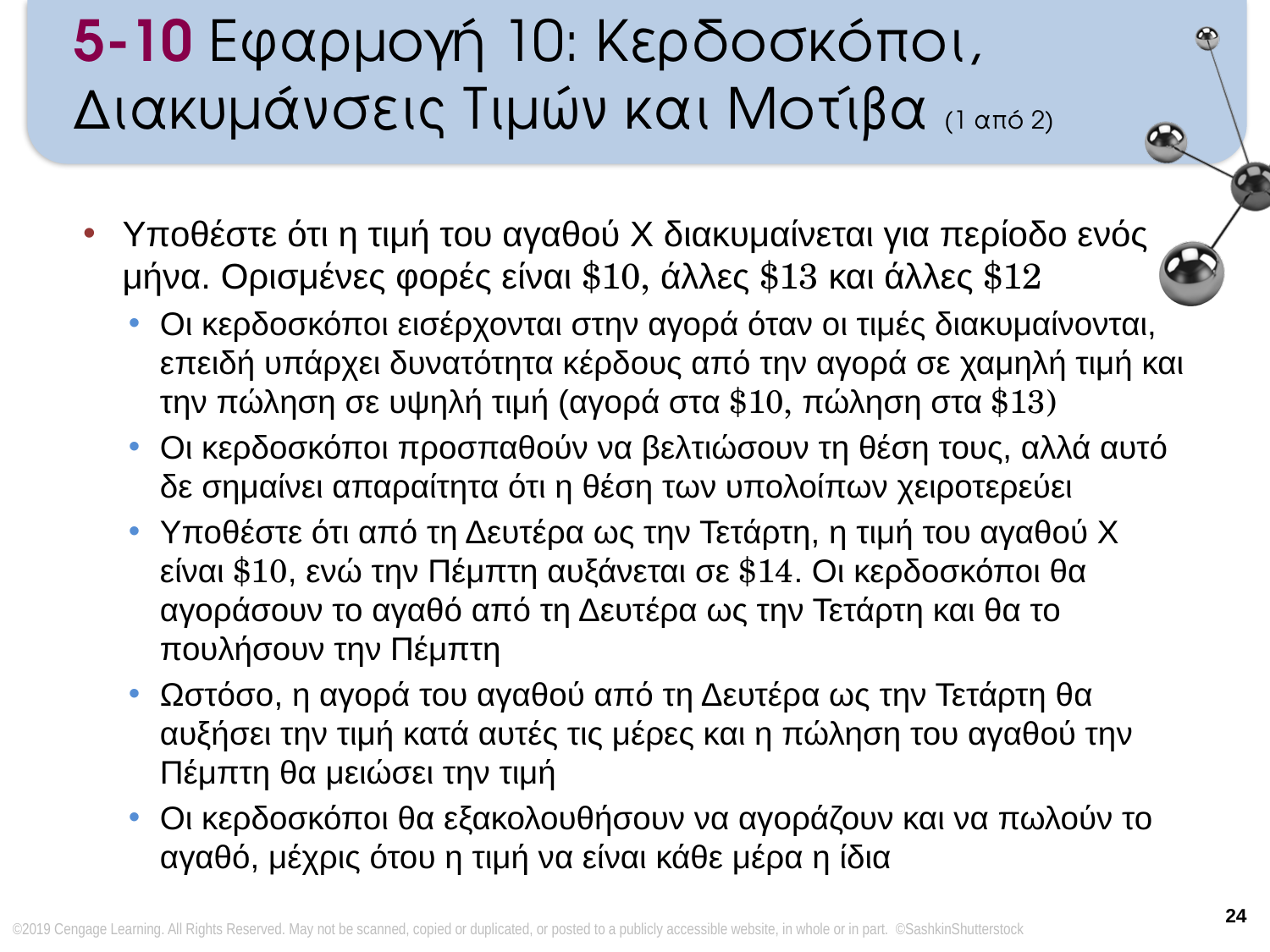

# 5-10 Εφαρμογή 10: Κερδοσκόποι, Διακυμάνσεις Τιμών και Μοτίβα (1 από 2)
Υποθέστε ότι η τιμή του αγαθού Χ διακυμαίνεται για περίοδο ενός μήνα. Ορισμένες φορές είναι $10, άλλες $13 και άλλες $12
Οι κερδοσκόποι εισέρχονται στην αγορά όταν οι τιμές διακυμαίνονται, επειδή υπάρχει δυνατότητα κέρδους από την αγορά σε χαμηλή τιμή και την πώληση σε υψηλή τιμή (αγορά στα $10, πώληση στα $13)
Οι κερδοσκόποι προσπαθούν να βελτιώσουν τη θέση τους, αλλά αυτό δε σημαίνει απαραίτητα ότι η θέση των υπολοίπων χειροτερεύει
Υποθέστε ότι από τη Δευτέρα ως την Τετάρτη, η τιμή του αγαθού Χ είναι $10, ενώ την Πέμπτη αυξάνεται σε $14. Οι κερδοσκόποι θα αγοράσουν το αγαθό από τη Δευτέρα ως την Τετάρτη και θα το πουλήσουν την Πέμπτη
Ωστόσο, η αγορά του αγαθού από τη Δευτέρα ως την Τετάρτη θα αυξήσει την τιμή κατά αυτές τις μέρες και η πώληση του αγαθού την Πέμπτη θα μειώσει την τιμή
Οι κερδοσκόποι θα εξακολουθήσουν να αγοράζουν και να πωλούν το αγαθό, μέχρις ότου η τιμή να είναι κάθε μέρα η ίδια

24